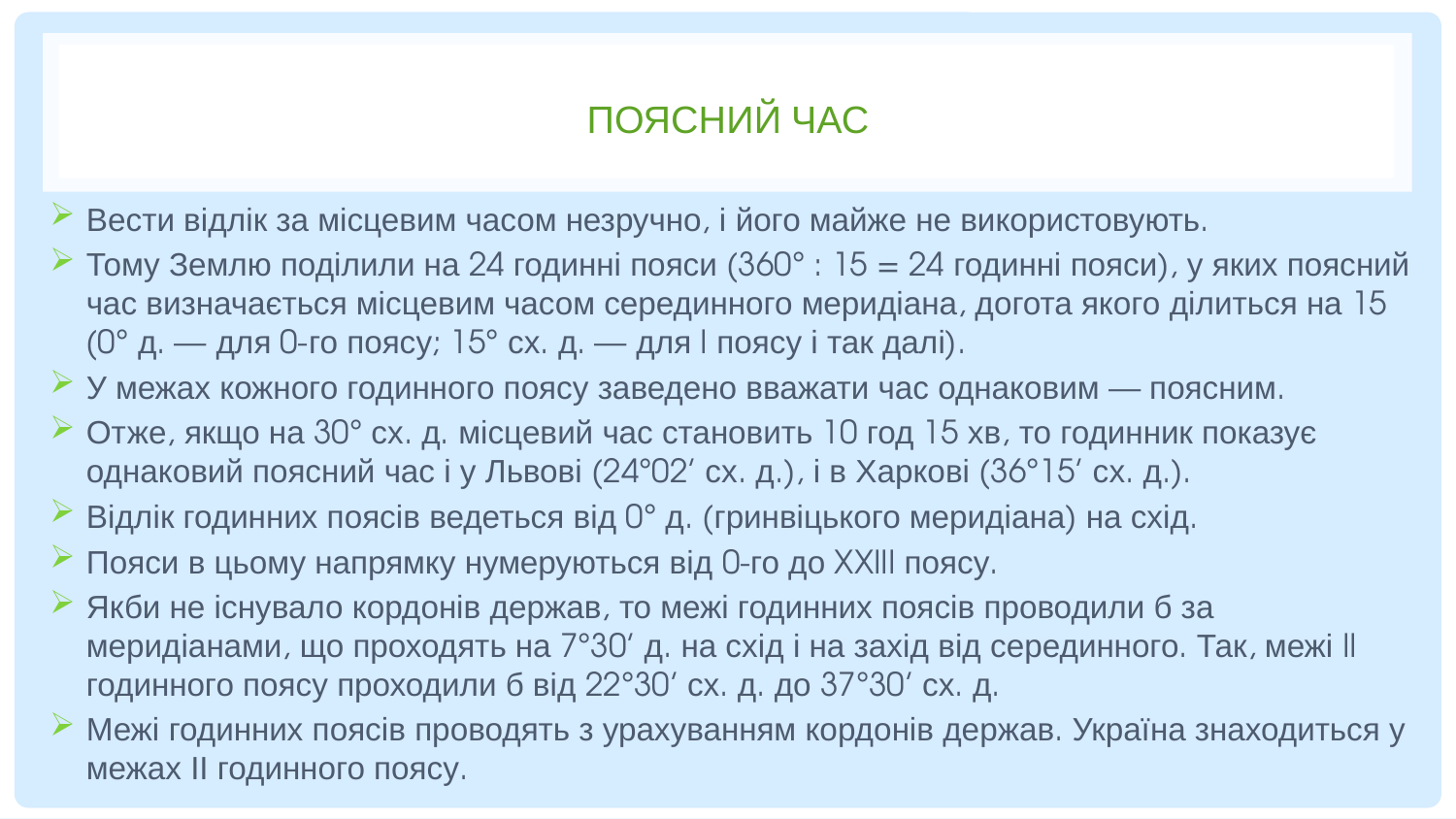

# ПОЯСНИЙ ЧАС
Вести відлік за місцевим часом незручно, і його майже не використовують.
Тому Землю поділили на 24 годинні пояси (360° : 15 = 24 годинні пояси), у яких поясний час визначається місцевим часом серединного меридіана, догота якого ділиться на 15 (0° д. — для 0-го поясу; 15° сх. д. — для I поясу і так далі).
У межах кожного годинного поясу заведено вважати час однаковим — поясним.
Отже, якщо на 30° сх. д. місцевий час становить 10 год 15 хв, то годинник показує однаковий поясний час і у Львові (24°02′ сх. д.), і в Харкові (36°15′ сх. д.).
Відлік годинних поясів ведеться від 0° д. (гринвіцького меридіана) на схід.
Пояси в цьому напрямку нумеруються від 0-го до XXIII поясу.
Якби не існувало кордонів держав, то межі годинних поясів проводили б за меридіанами, що проходять на 7°30′ д. на схід і на захід від серединного. Так, межі II годинного поясу проходили б від 22°30′ сх. д. до 37°30′ сх. д.
Межі годинних поясів проводять з урахуванням кордонів держав. Україна знаходиться у межах ІІ годинного поясу.